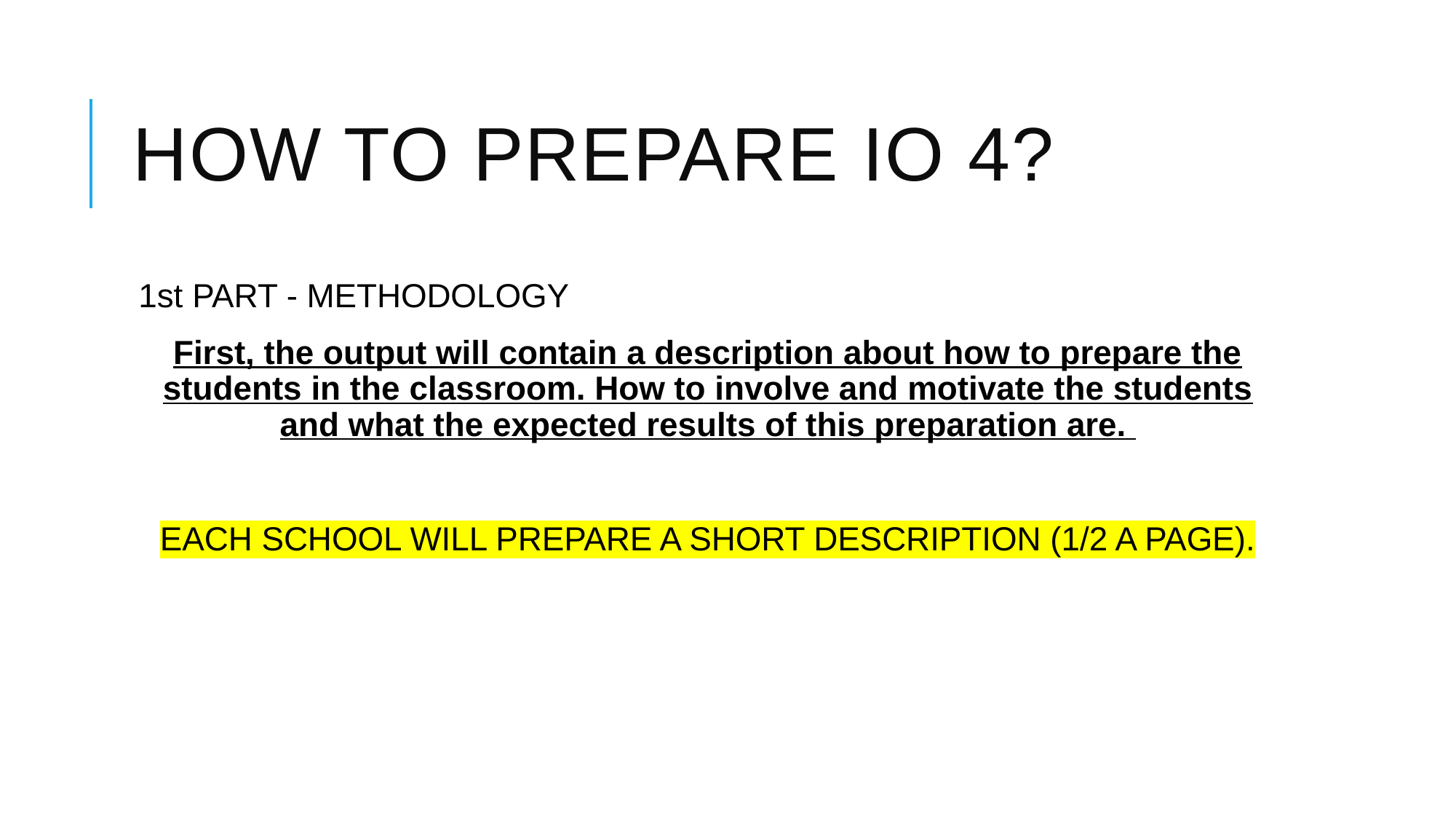

# How to prepare io 4?
1st PART - METHODOLOGY
First, the output will contain a description about how to prepare the students in the classroom. How to involve and motivate the students and what the expected results of this preparation are.

EACH SCHOOL WILL PREPARE A SHORT DESCRIPTION (1/2 A PAGE).